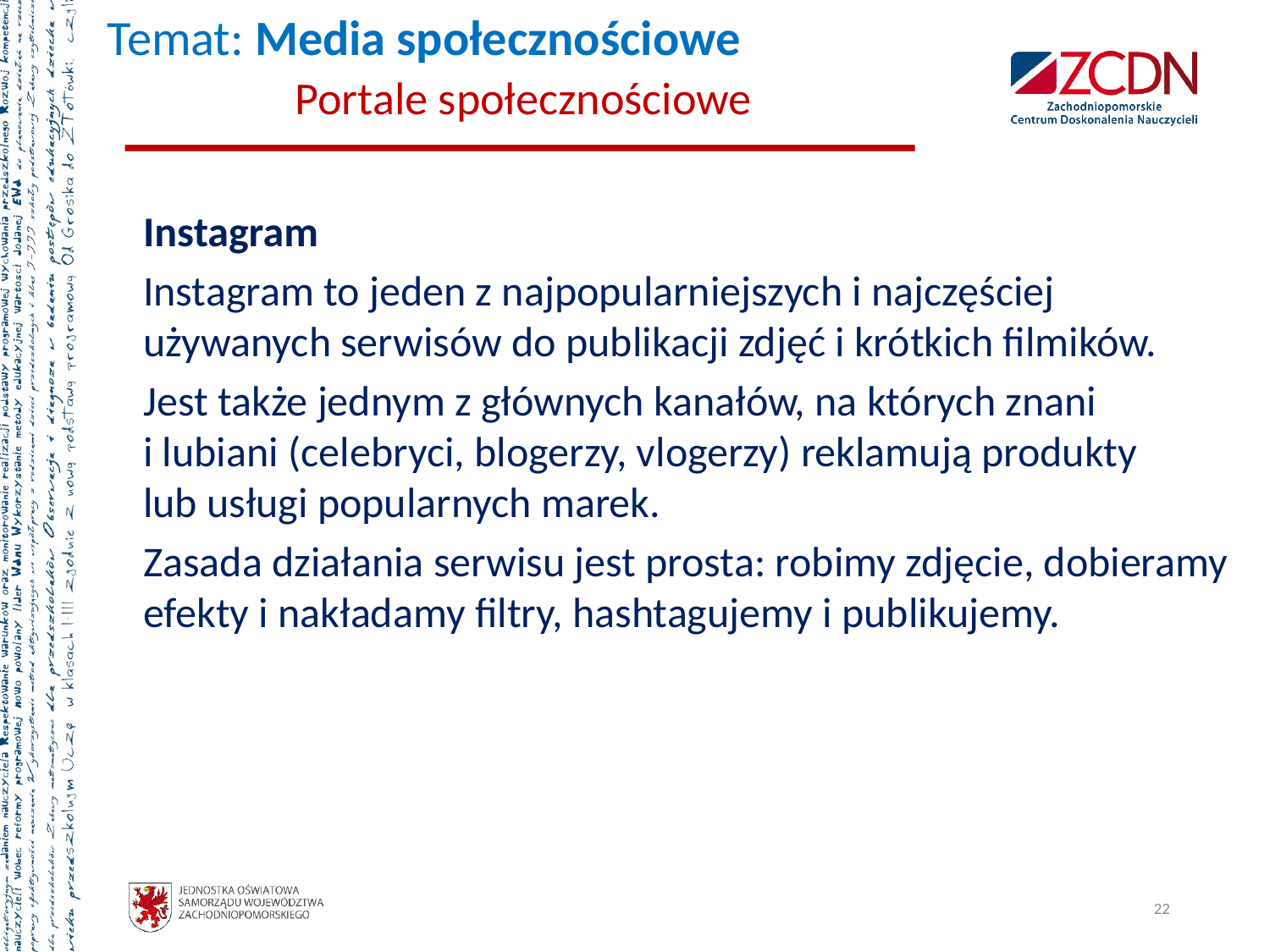

# Temat: Media społecznościowe Portale społecznościowe
	Instagram
	Instagram to jeden z najpopularniejszych i najczęściej używanych serwisów do publikacji zdjęć i krótkich filmików.
	Jest także jednym z głównych kanałów, na których znani
i lubiani (celebryci, blogerzy, vlogerzy) reklamują produkty
lub usługi popularnych marek.
	Zasada działania serwisu jest prosta: robimy zdjęcie, dobieramy efekty i nakładamy filtry, hashtagujemy i publikujemy.

22